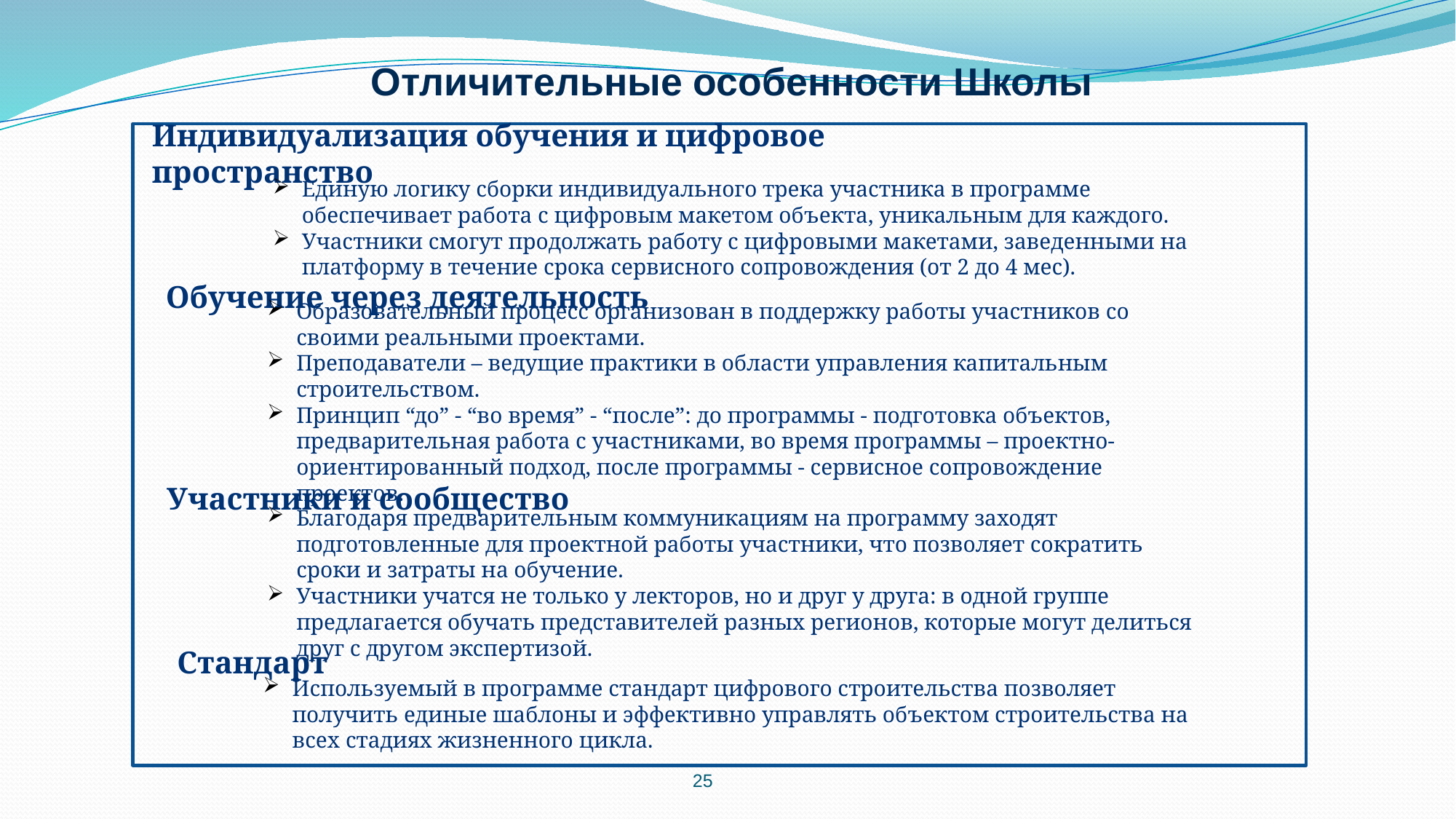

Отличительные особенности Школы

Индивидуализация обучения и цифровое пространство
Единую логику сборки индивидуального трека участника в программе обеспечивает работа с цифровым макетом объекта, уникальным для каждого.
Участники смогут продолжать работу с цифровыми макетами, заведенными на платформу в течение срока сервисного сопровождения (от 2 до 4 мес).
Обучение через деятельность

Образовательный процесс организован в поддержку работы участников со своими реальными проектами.
Преподаватели – ведущие практики в области управления капитальным строительством.
Принцип “до” - “во время” - “после”: до программы - подготовка объектов, предварительная работа с участниками, во время программы – проектно-ориентированный подход, после программы - сервисное сопровождение проектов.
Участники и сообщество
Благодаря предварительным коммуникациям на программу заходят подготовленные для проектной работы участники, что позволяет сократить сроки и затраты на обучение.
Участники учатся не только у лекторов, но и друг у друга: в одной группе предлагается обучать представителей разных регионов, которые могут делиться друг с другом экспертизой.
Стандарт
Используемый в программе стандарт цифрового строительства позволяет получить единые шаблоны и эффективно управлять объектом строительства на всех стадиях жизненного цикла.
25